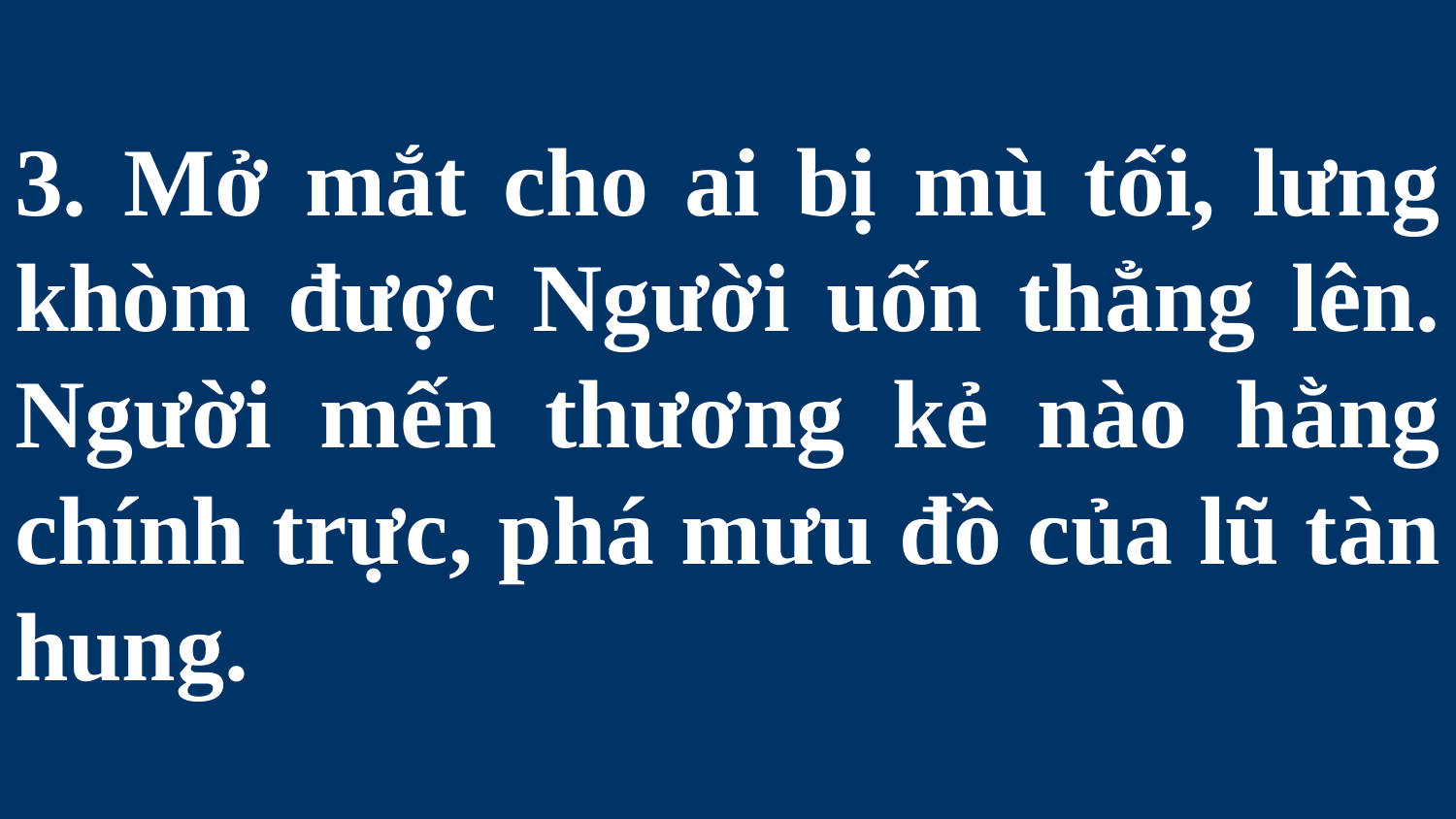

# 3. Mở mắt cho ai bị mù tối, lưng khòm được Người uốn thẳng lên. Người mến thương kẻ nào hằng chính trực, phá mưu đồ của lũ tàn hung.